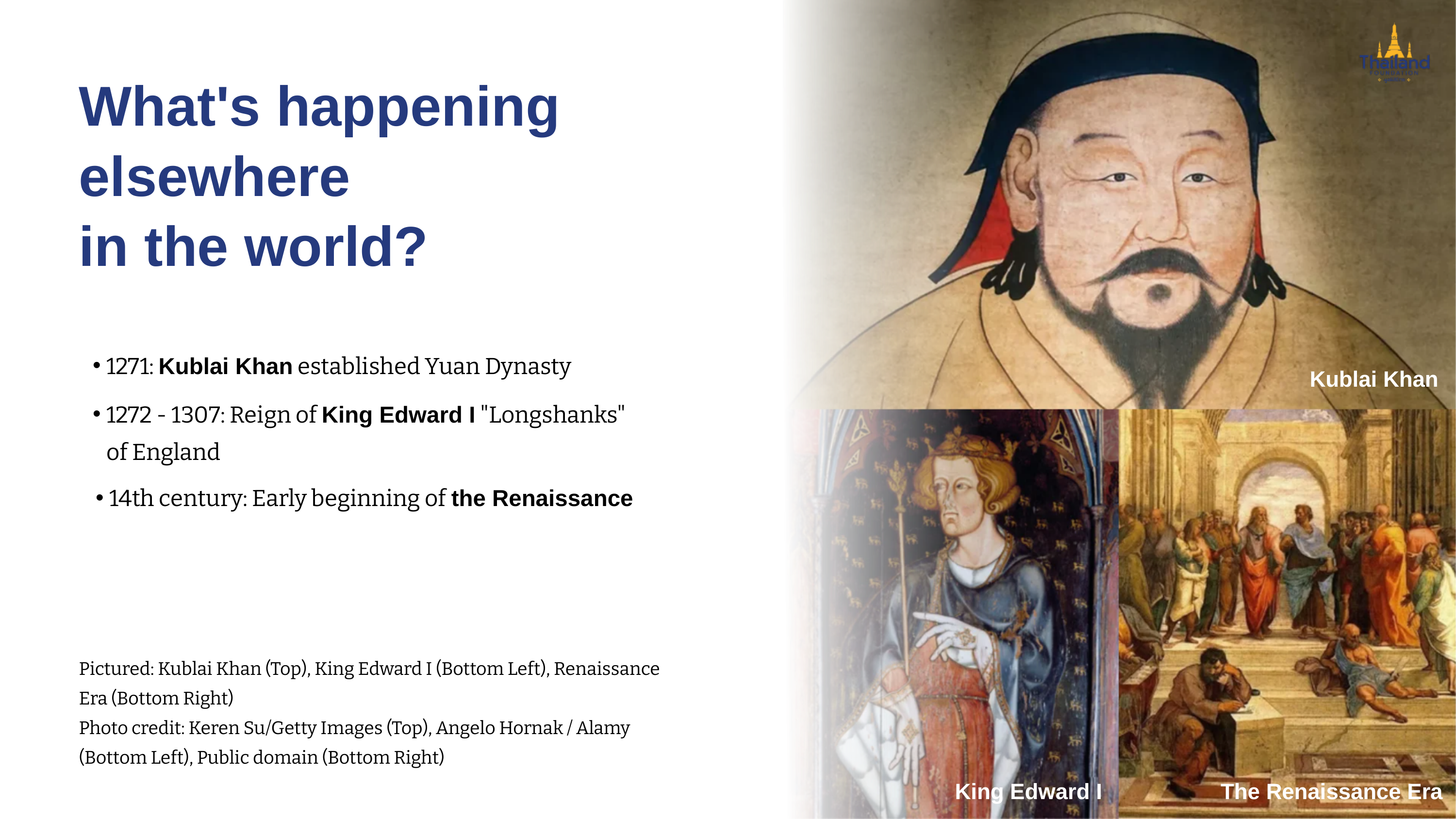

What's happening elsewhere
in the world?
1271: Kublai Khan established Yuan Dynasty
Kublai Khan
1272 - 1307: Reign of King Edward I "Longshanks" of England
14th century: Early beginning of the Renaissance
Pictured: Kublai Khan (Top), King Edward I (Bottom Left), Renaissance Era (Bottom Right)
Photo credit: Keren Su/Getty Images (Top), Angelo Hornak / Alamy (Bottom Left), Public domain (Bottom Right)
King Edward I
The Renaissance Era